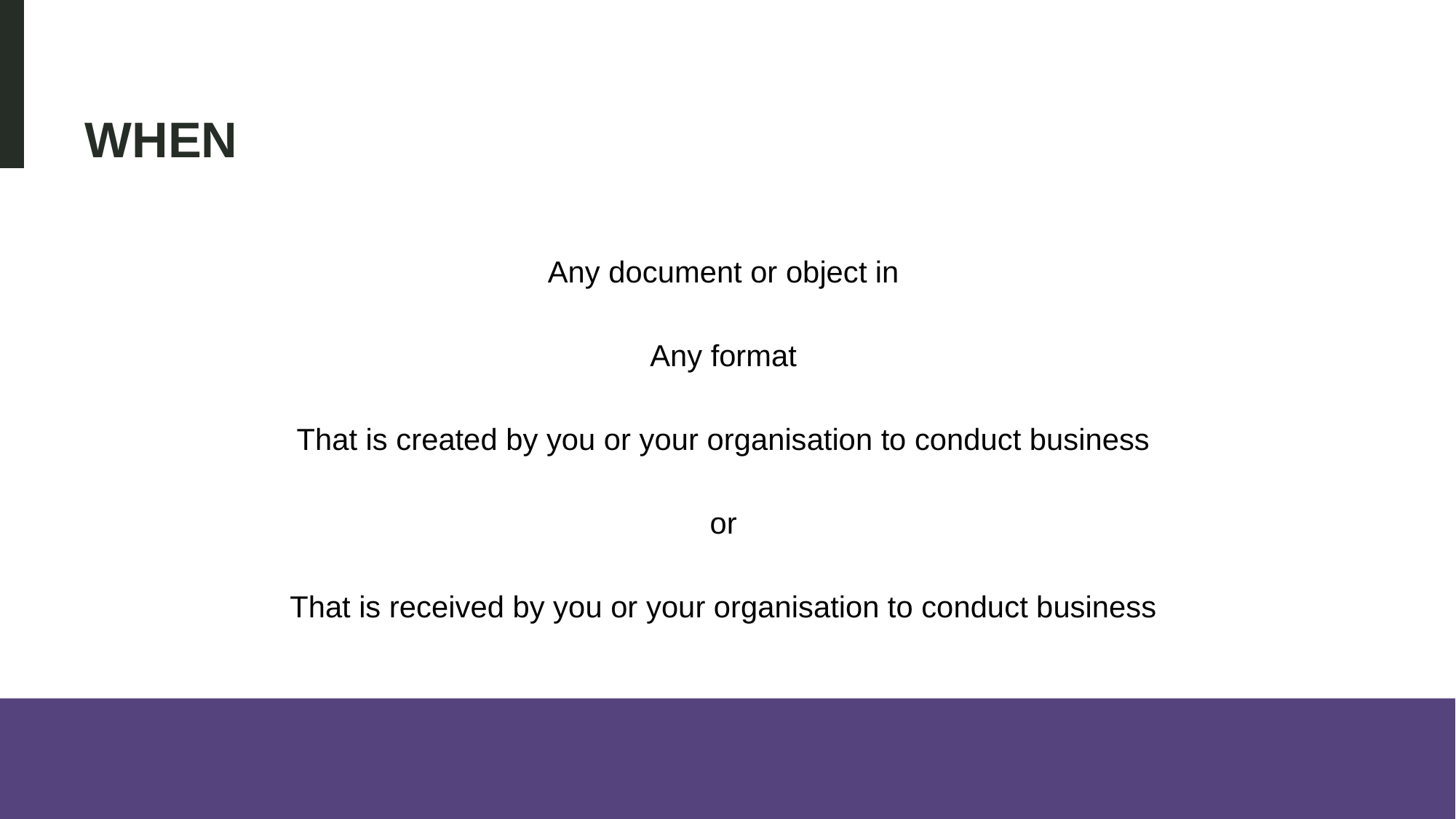

# When

Any document or object in

Any format

That is created by you or your organisation to conduct business

or

That is received by you or your organisation to conduct business